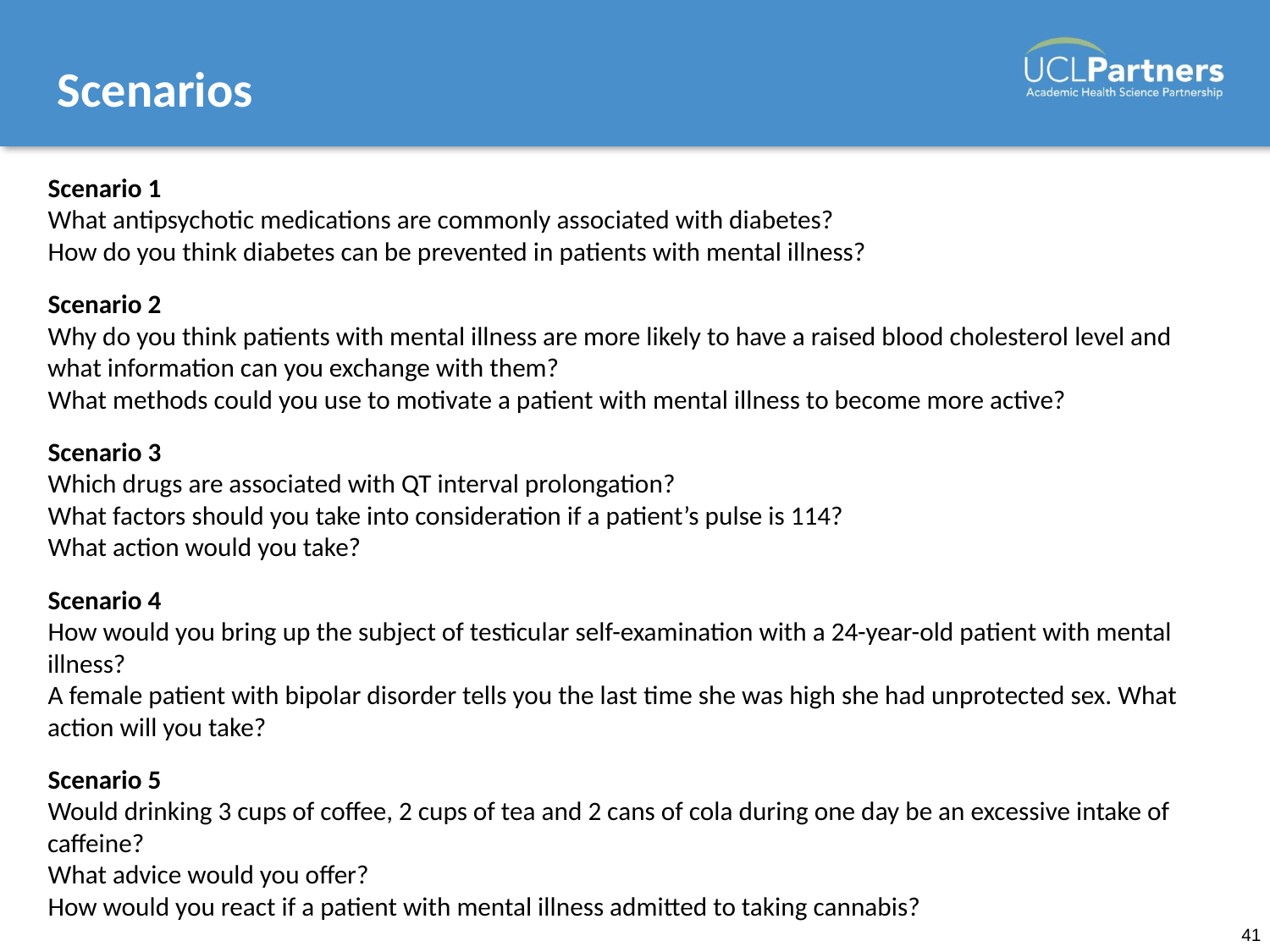

# Scenarios
Scenario 1
What antipsychotic medications are commonly associated with diabetes?
How do you think diabetes can be prevented in patients with mental illness?

Scenario 2
Why do you think patients with mental illness are more likely to have a raised blood cholesterol level and what information can you exchange with them?
What methods could you use to motivate a patient with mental illness to become more active?

Scenario 3
Which drugs are associated with QT interval prolongation?
What factors should you take into consideration if a patient’s pulse is 114?
What action would you take?

Scenario 4
How would you bring up the subject of testicular self-examination with a 24-year-old patient with mental illness?
A female patient with bipolar disorder tells you the last time she was high she had unprotected sex. What action will you take?

Scenario 5
Would drinking 3 cups of coffee, 2 cups of tea and 2 cans of cola during one day be an excessive intake of caffeine?
What advice would you offer?
How would you react if a patient with mental illness admitted to taking cannabis?
41